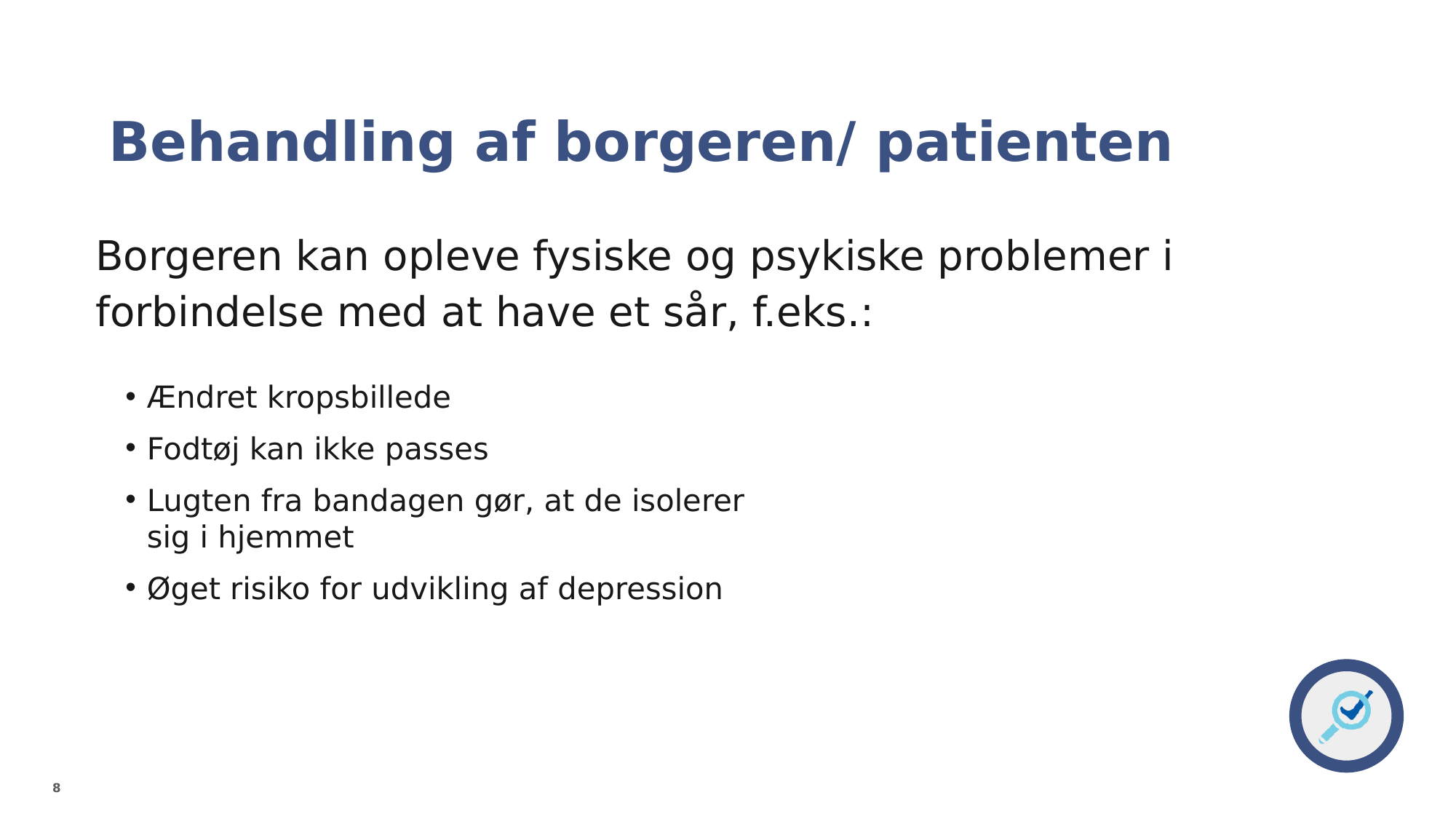

# Behandling af borgeren/ patienten
Borgeren kan opleve fysiske og psykiske problemer i forbindelse med at have et sår, f.eks.:
Ændret kropsbillede
Fodtøj kan ikke passes
Lugten fra bandagen gør, at de isolerer sig i hjemmet
Øget risiko for udvikling af depression
8